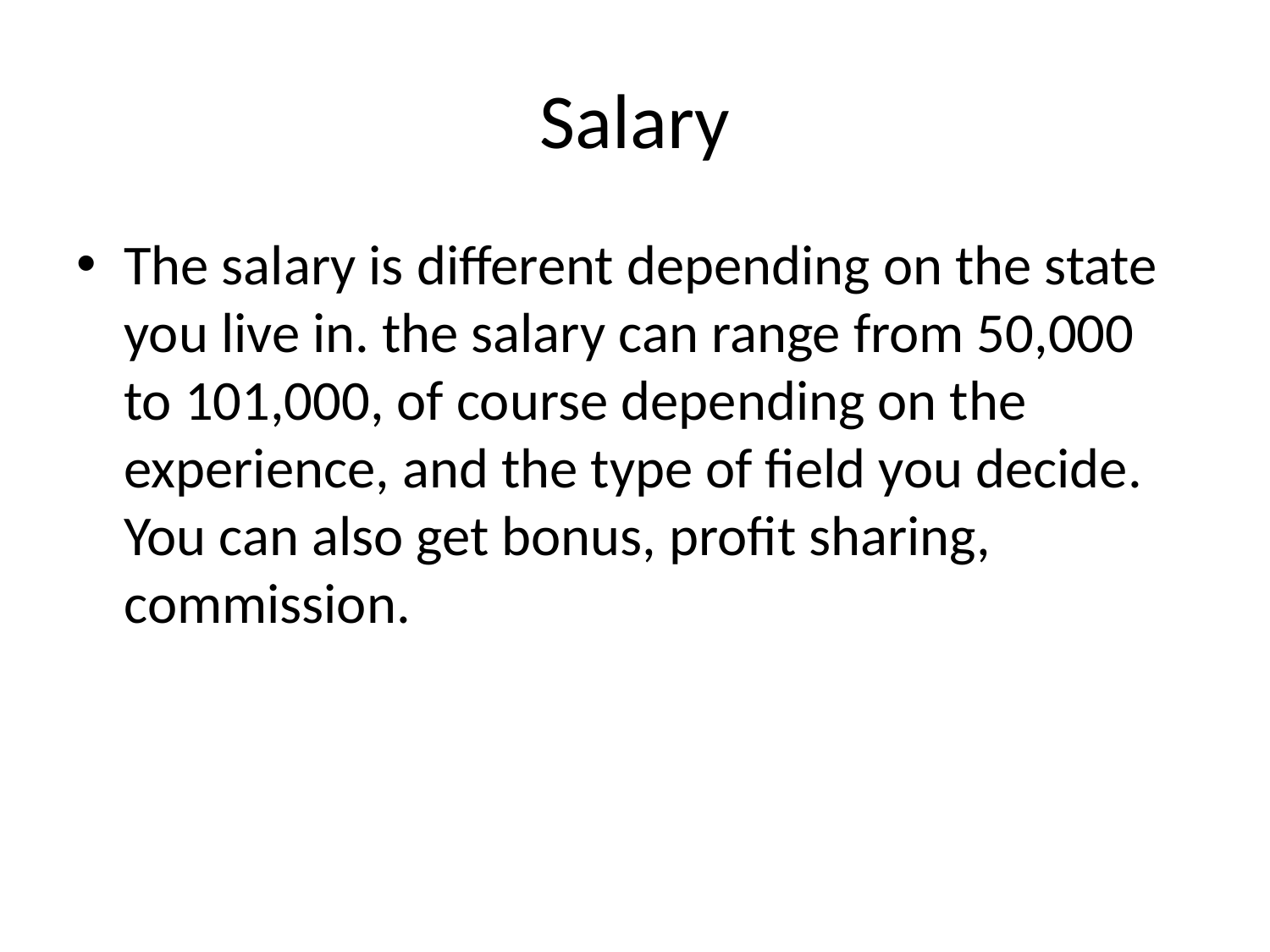

# Salary
The salary is different depending on the state you live in. the salary can range from 50,000 to 101,000, of course depending on the experience, and the type of field you decide. You can also get bonus, profit sharing, commission.